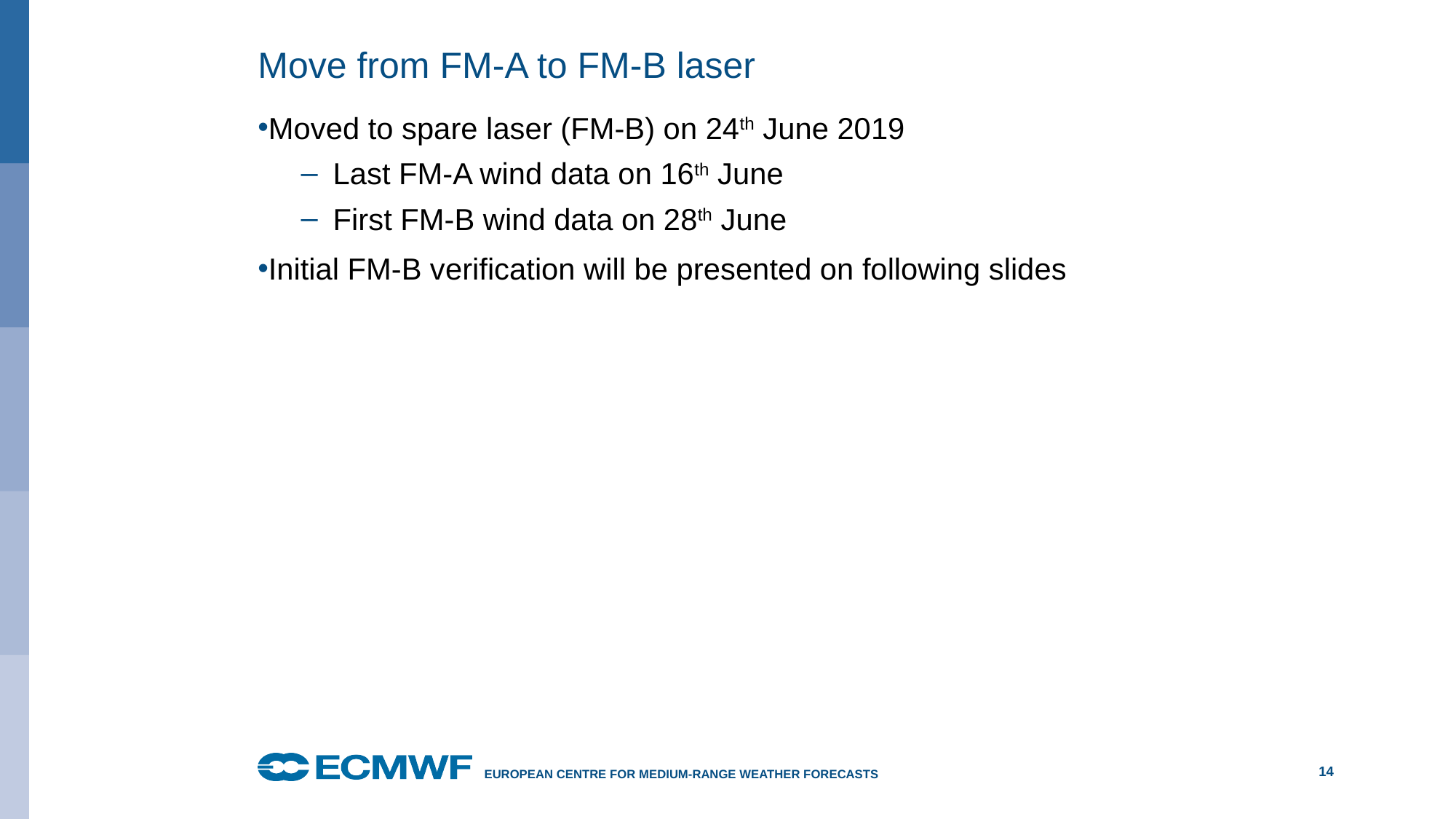

# Move from FM-A to FM-B laser
Moved to spare laser (FM-B) on 24th June 2019
Last FM-A wind data on 16th June
First FM-B wind data on 28th June
Initial FM-B verification will be presented on following slides
14